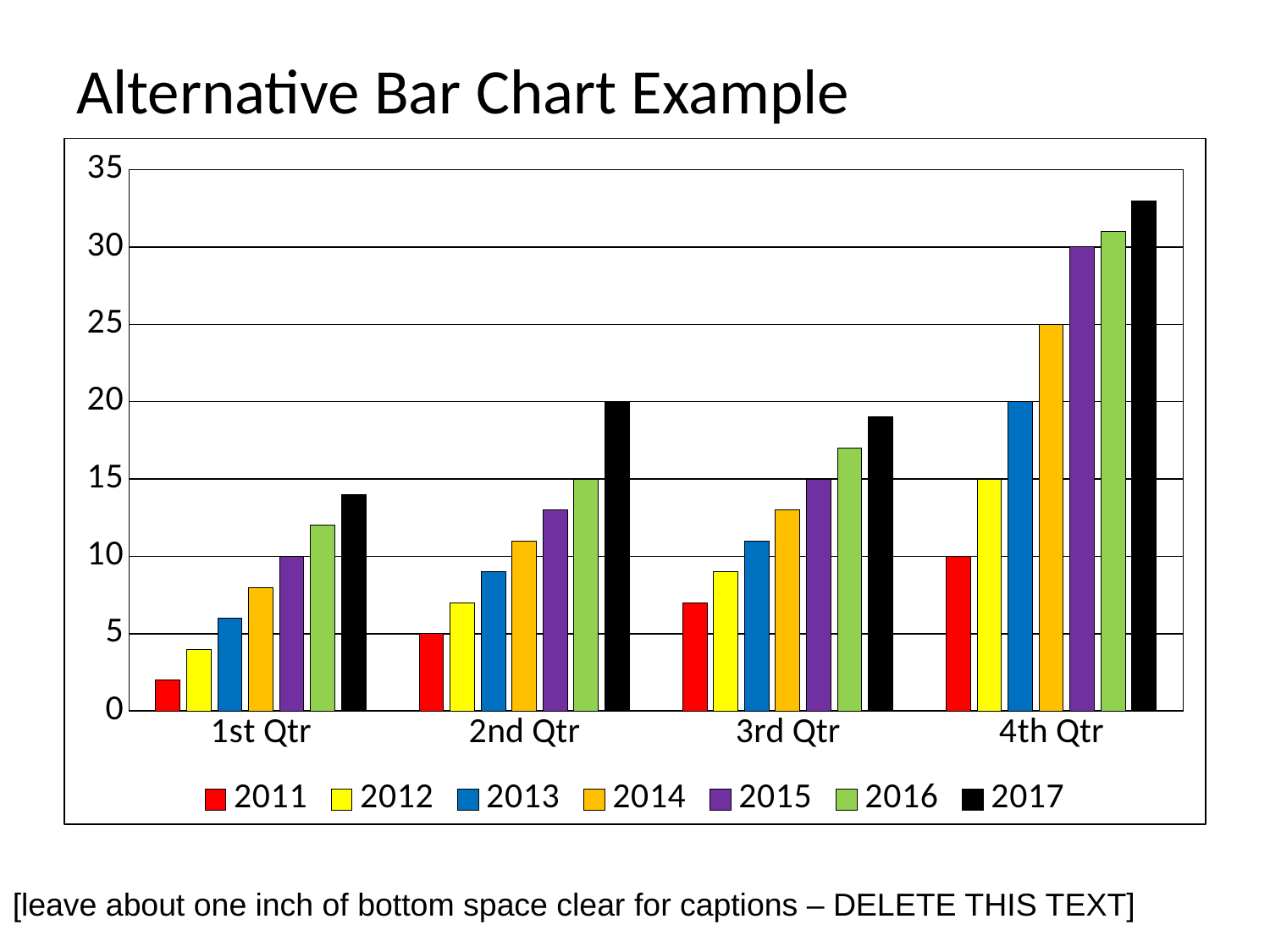

# Alternative Bar Chart Example

### Chart

| Category | 2011 | 2012 | 2013 | 2014 | 2015 | 2016 | 2017 |
|---|---|---|---|---|---|---|---|
| 1st Qtr | 2.0 | 4.0 | 6.0 | 8.0 | 10.0 | 12.0 | 14.0 |
| 2nd Qtr | 5.0 | 7.0 | 9.0 | 11.0 | 13.0 | 15.0 | 20.0 |
| 3rd Qtr | 7.0 | 9.0 | 11.0 | 13.0 | 15.0 | 17.0 | 19.0 |
| 4th Qtr | 10.0 | 15.0 | 20.0 | 25.0 | 30.0 | 31.0 | 33.0 |
[leave about one inch of bottom space clear for captions – DELETE THIS TEXT]